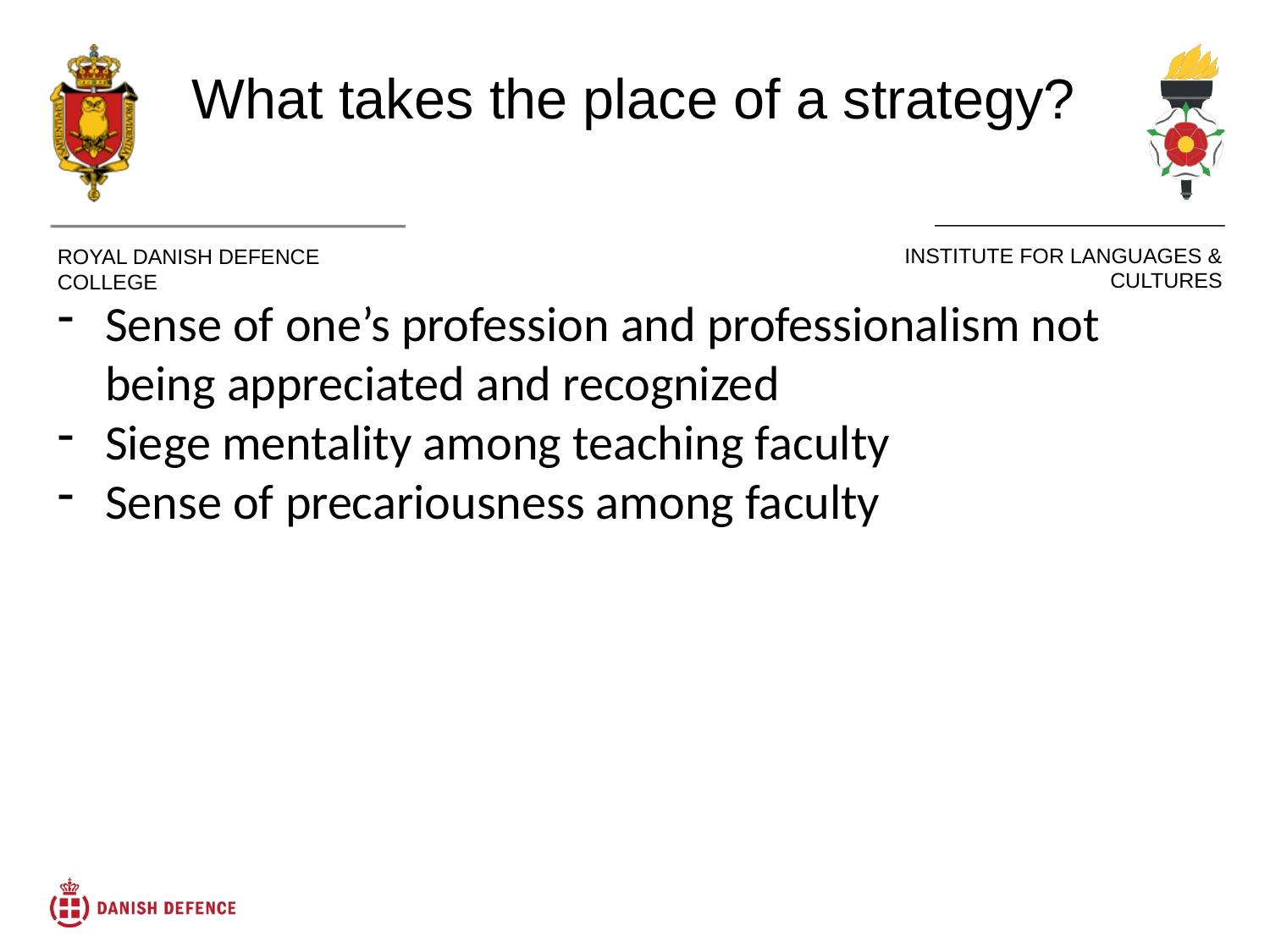

What takes the place of a strategy?
Sense of one’s profession and professionalism not being appreciated and recognized
Siege mentality among teaching faculty
Sense of precariousness among faculty